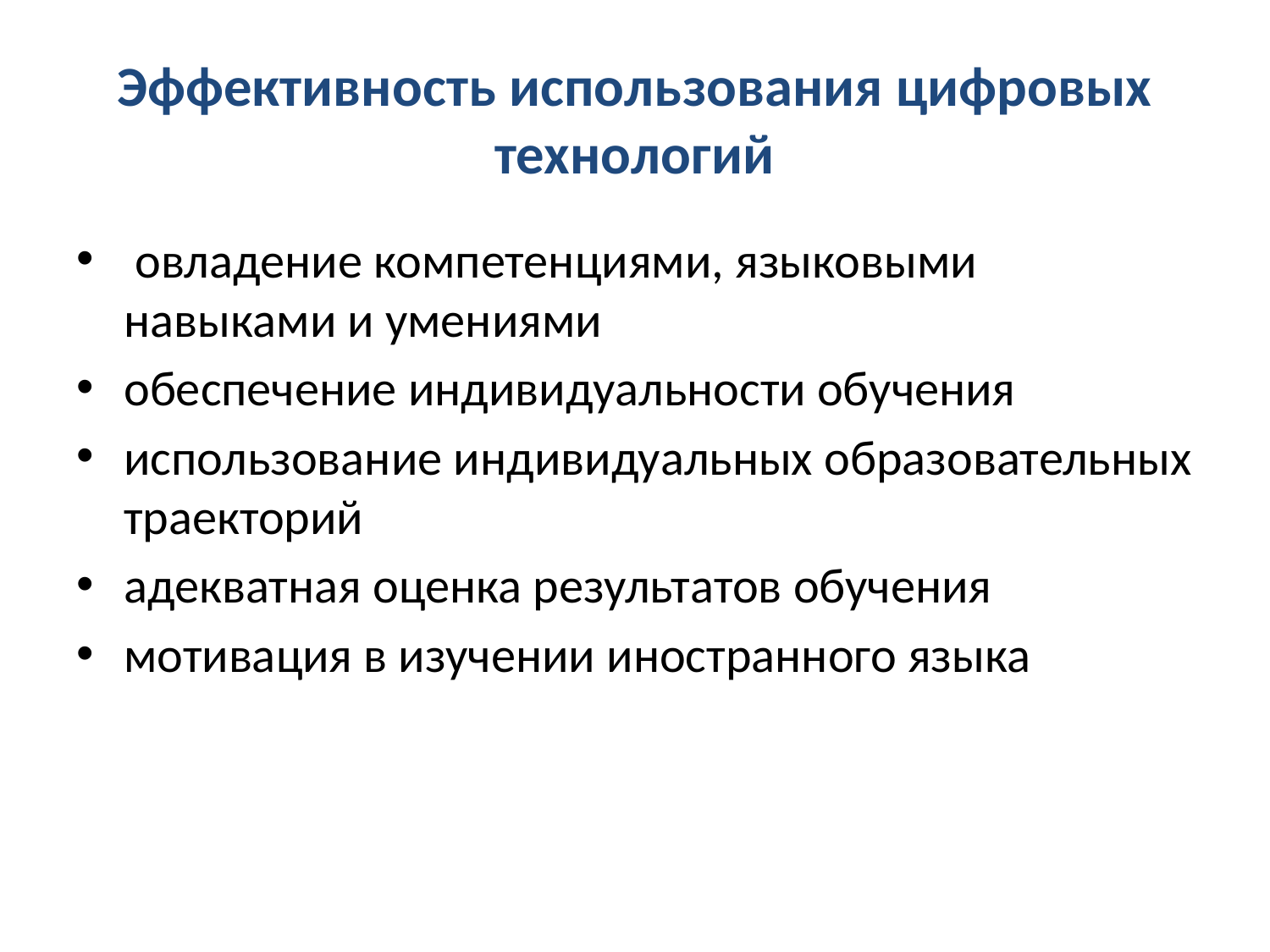

# Эффективность использования цифровых технологий
 овладение компетенциями, языковыми навыками и умениями
обеспечение индивидуальности обучения
использование индивидуальных образовательных траекторий
адекватная оценка результатов обучения
мотивация в изучении иностранного языка